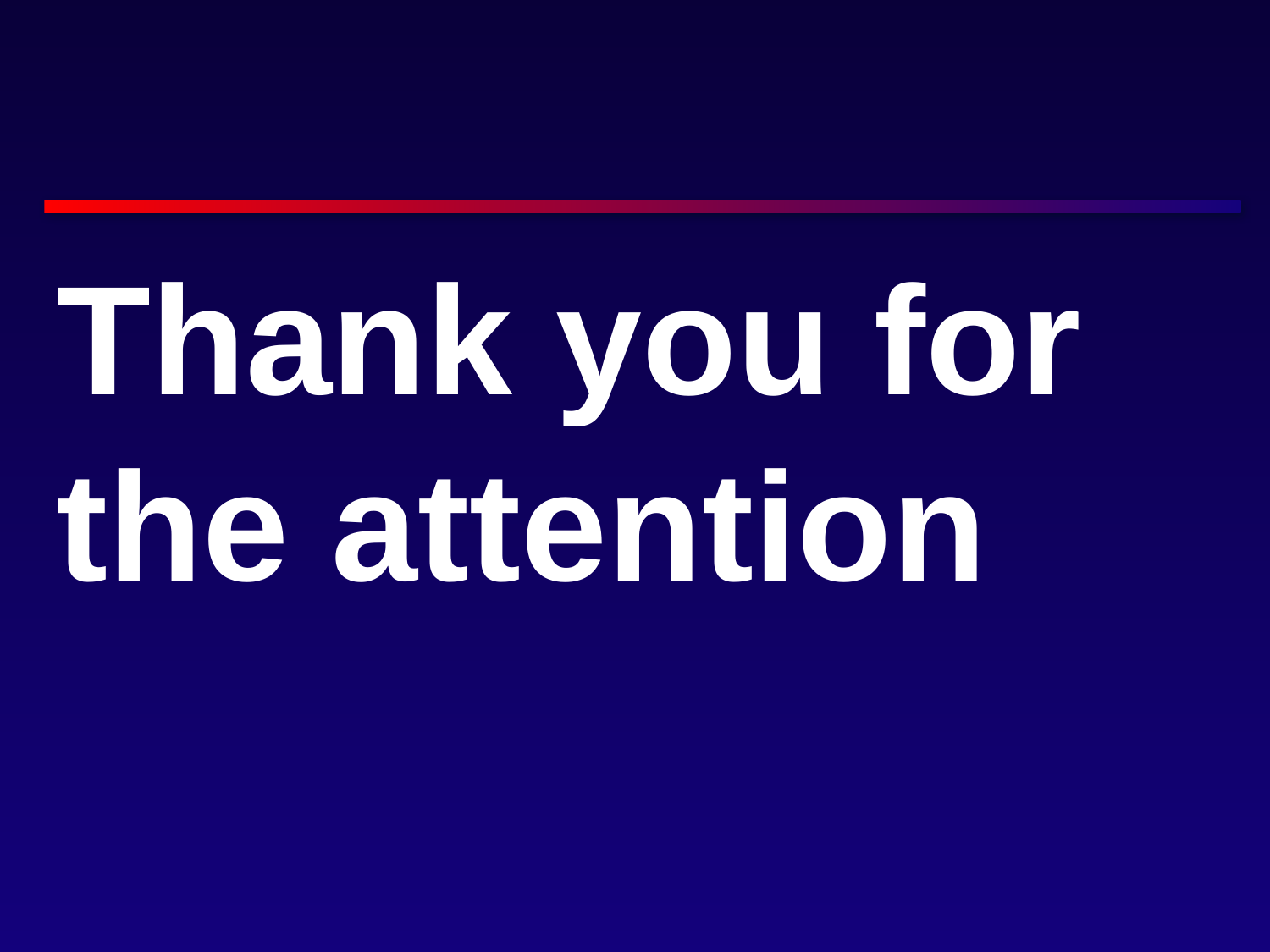

53
#
Thank you for the attention